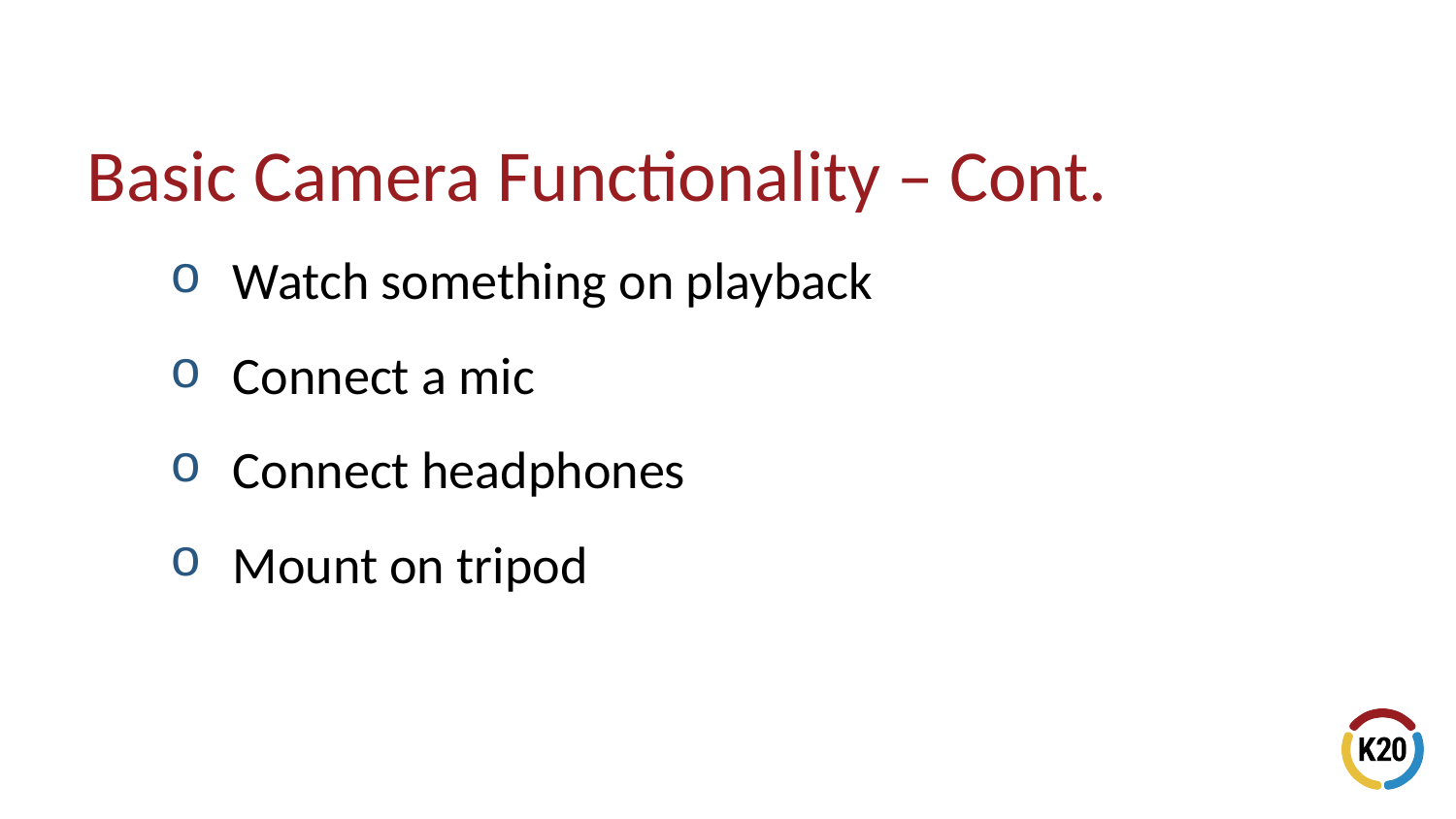

# Basic Camera Functionality – Cont.
Watch something on playback
Connect a mic
Connect headphones
Mount on tripod